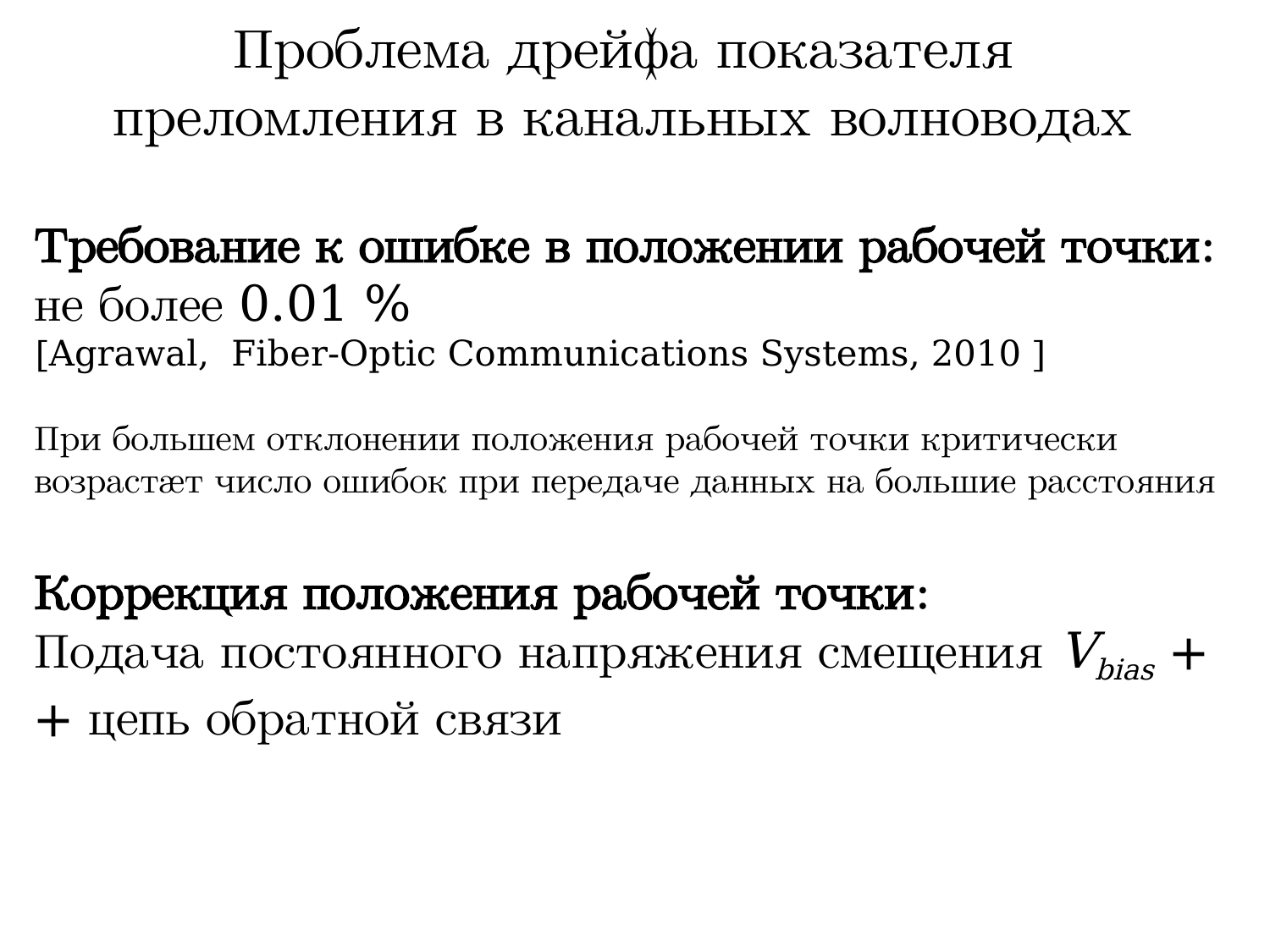

# Проблема дрейфа показателя преломления в канальных волноводах
Требование к ошибке в положении рабочей точки:
не более 0.01 %
[Agrawal,  Fiber-Optic Communications Systems, 2010 ]

При большем отклонении положения рабочей точки критически возрастает число ошибок при передаче данных на большие расстояния

Коррекция положения рабочей точки:
Подача постоянного напряжения смещения Vbias +
+ цепь обратной связи